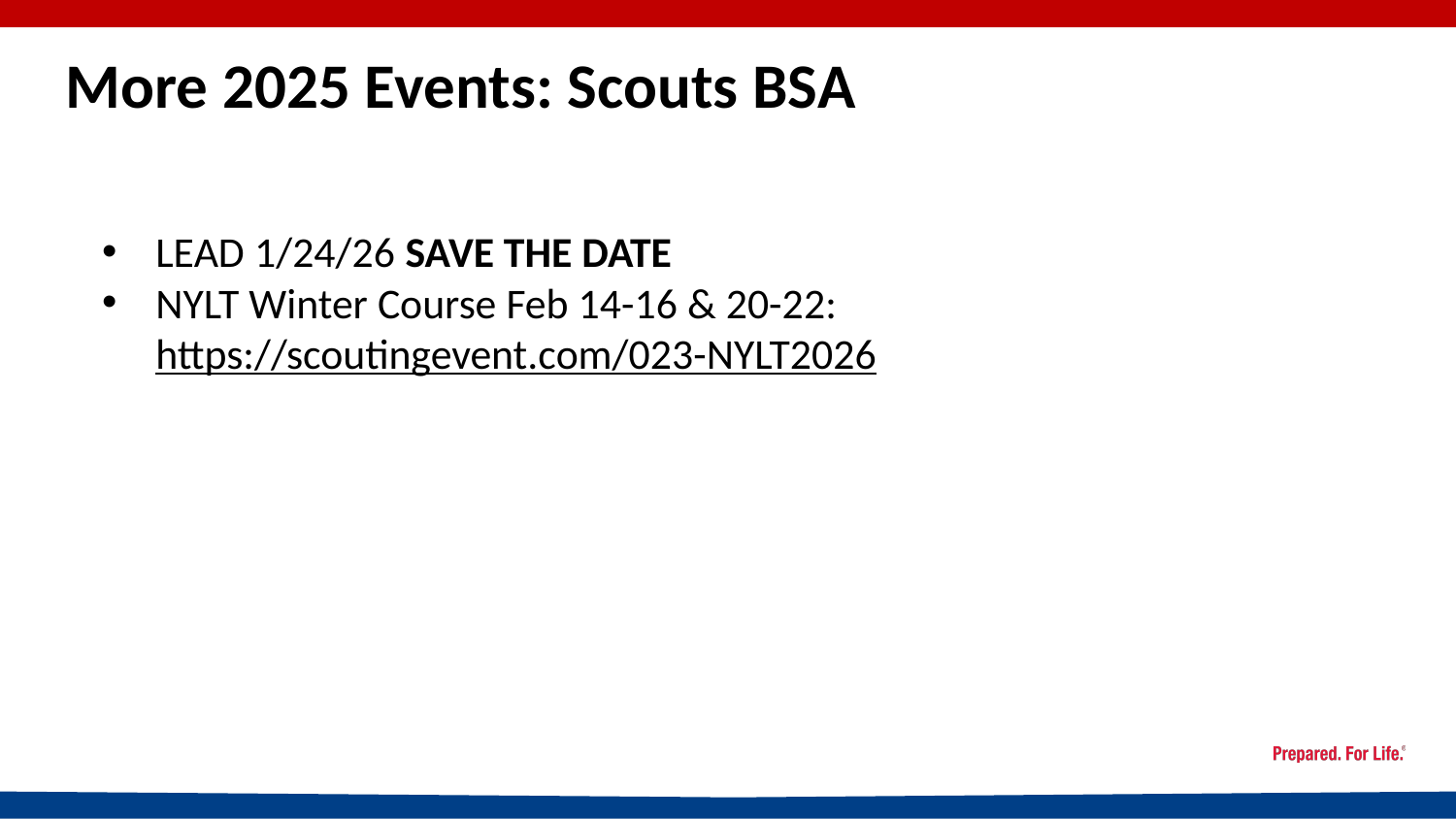

# More 2025 Events: Scouts BSA
LEAD 1/24/26 SAVE THE DATE
NYLT Winter Course Feb 14-16 & 20-22: https://scoutingevent.com/023-NYLT2026